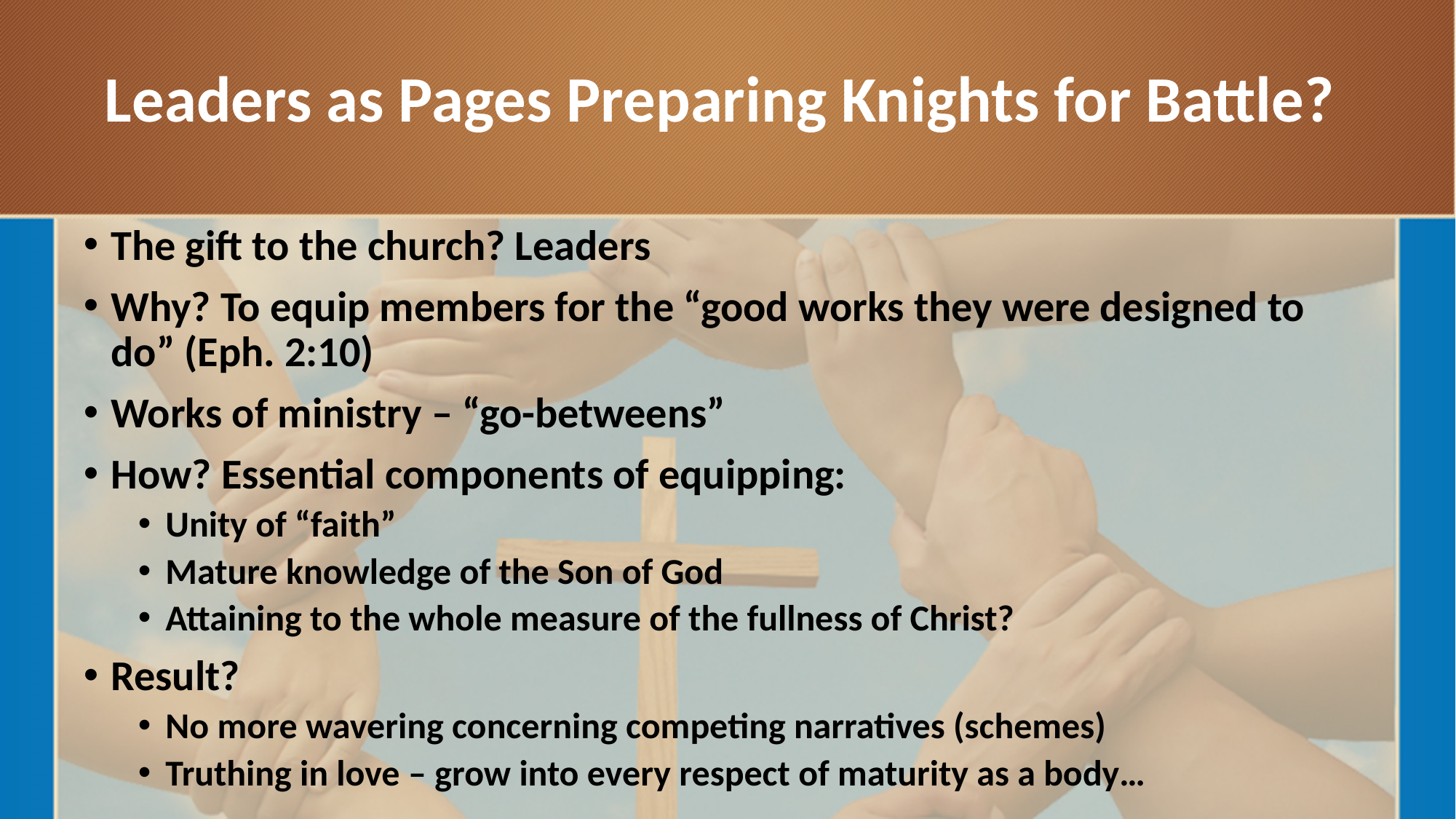

# Leaders as Pages Preparing Knights for Battle?
The gift to the church? Leaders
Why? To equip members for the “good works they were designed to do” (Eph. 2:10)
Works of ministry – “go-betweens”
How? Essential components of equipping:
Unity of “faith”
Mature knowledge of the Son of God
Attaining to the whole measure of the fullness of Christ?
Result?
No more wavering concerning competing narratives (schemes)
Truthing in love – grow into every respect of maturity as a body…